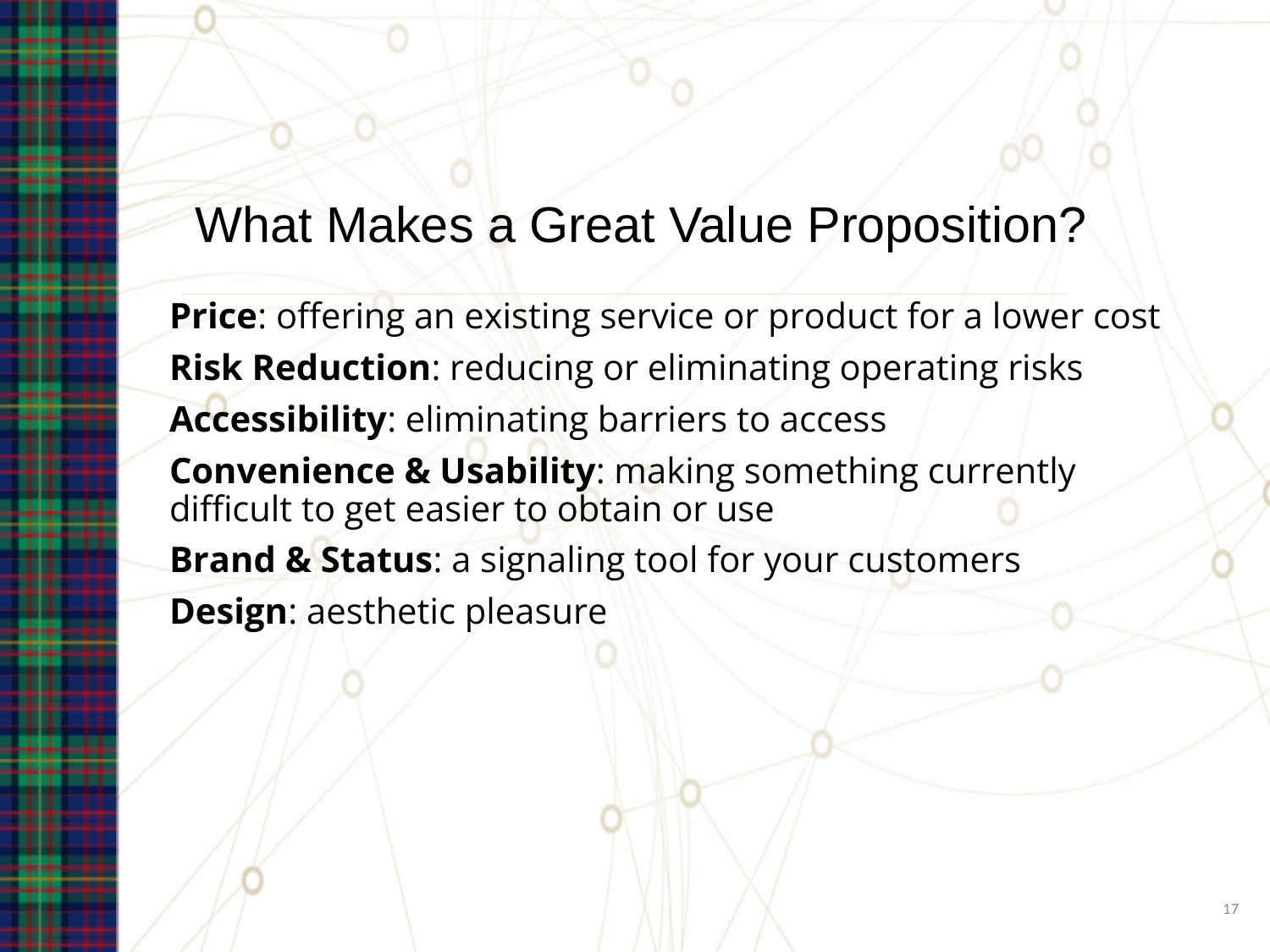

# What Makes a Great Value Proposition?
Price: offering an existing service or product for a lower cost
Risk Reduction: reducing or eliminating operating risks
Accessibility: eliminating barriers to access
Convenience & Usability: making something currently difficult to get easier to obtain or use
Brand & Status: a signaling tool for your customers
Design: aesthetic pleasure
17